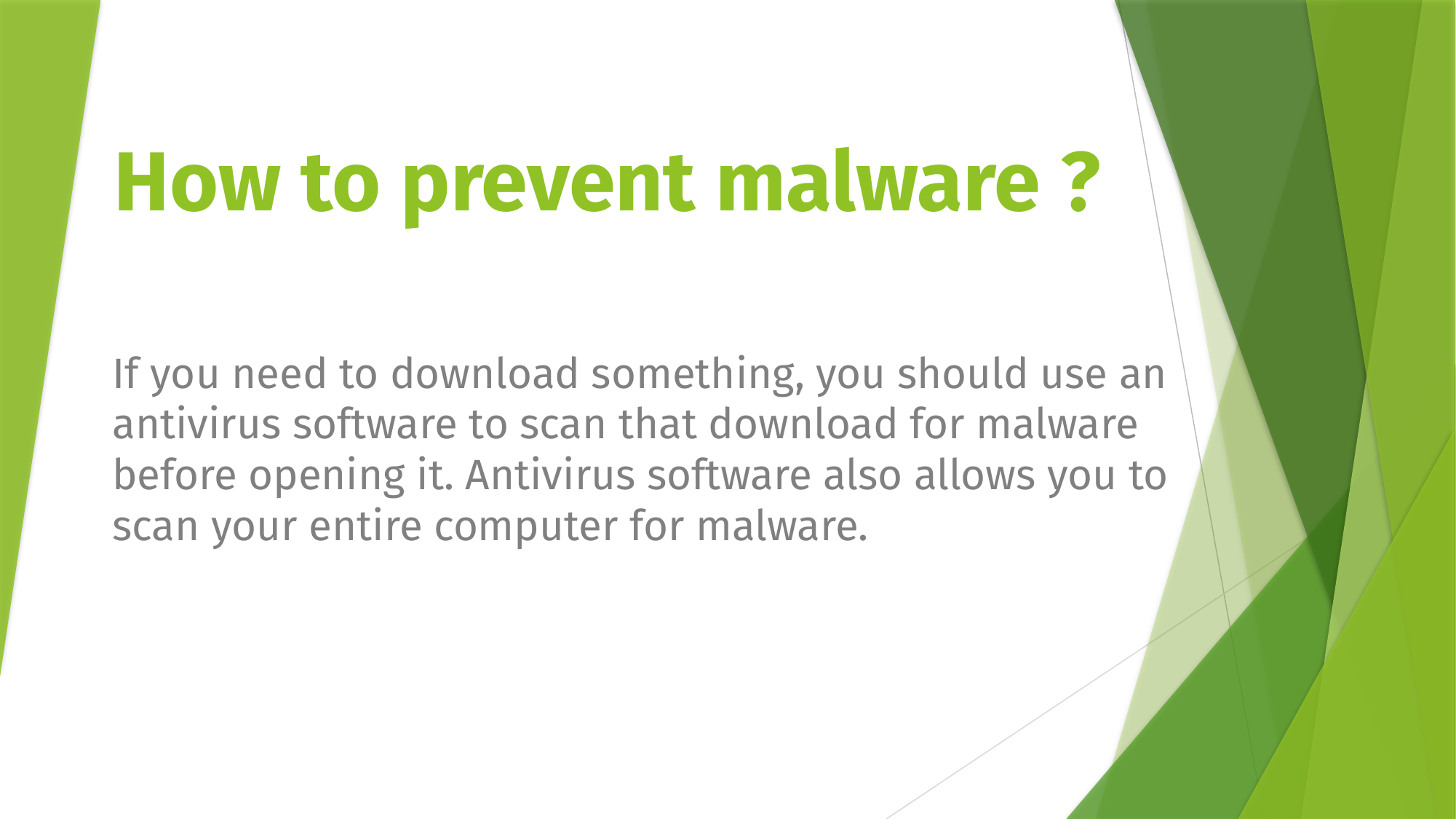

# How to prevent malware ?

If you need to download something, you should use an antivirus software to scan that download for malware before opening it. Antivirus software also allows you to scan your entire computer for malware.